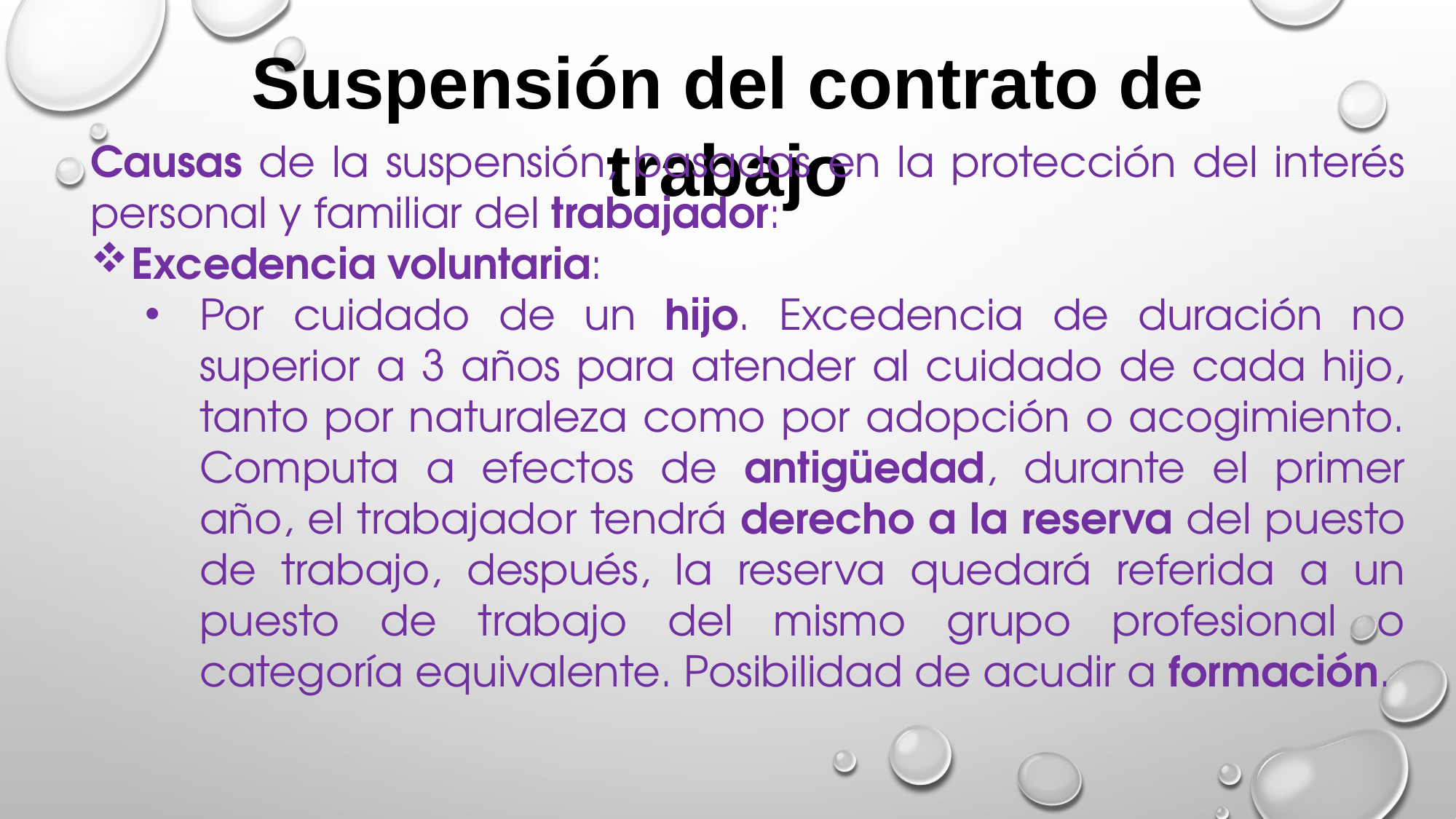

Suspensión del contrato de trabajo
Causas de la suspensión, basadas en la protección del interés personal y familiar del trabajador:
Excedencia voluntaria:
Por cuidado de un hijo. Excedencia de duración no superior a 3 años para atender al cuidado de cada hijo, tanto por naturaleza como por adopción o acogimiento. Computa a efectos de antigüedad, durante el primer año, el trabajador tendrá derecho a la reserva del puesto de trabajo, después, la reserva quedará referida a un puesto de trabajo del mismo grupo profesional o categoría equivalente. Posibilidad de acudir a formación.